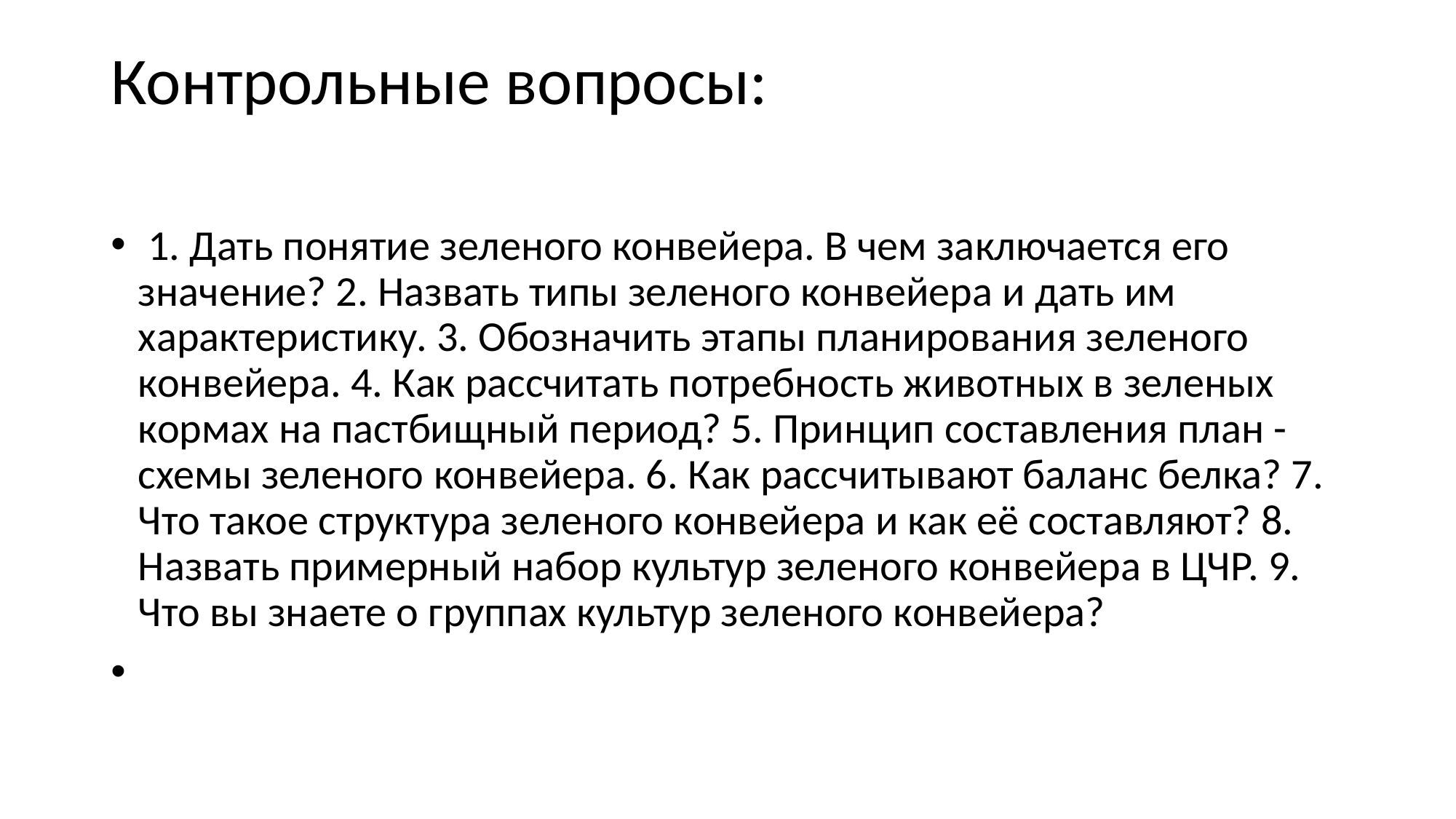

# Контрольные вопросы:
 1. Дать понятие зеленого конвейера. В чем заключается его значение? 2. Назвать типы зеленого конвейера и дать им характеристику. 3. Обозначить этапы планирования зеленого конвейера. 4. Как рассчитать потребность животных в зеленых кормах на пастбищный период? 5. Принцип составления план - схемы зеленого конвейера. 6. Как рассчитывают баланс белка? 7. Что такое структура зеленого конвейера и как её составляют? 8. Назвать примерный набор культур зеленого конвейера в ЦЧР. 9. Что вы знаете о группах культур зеленого конвейера?